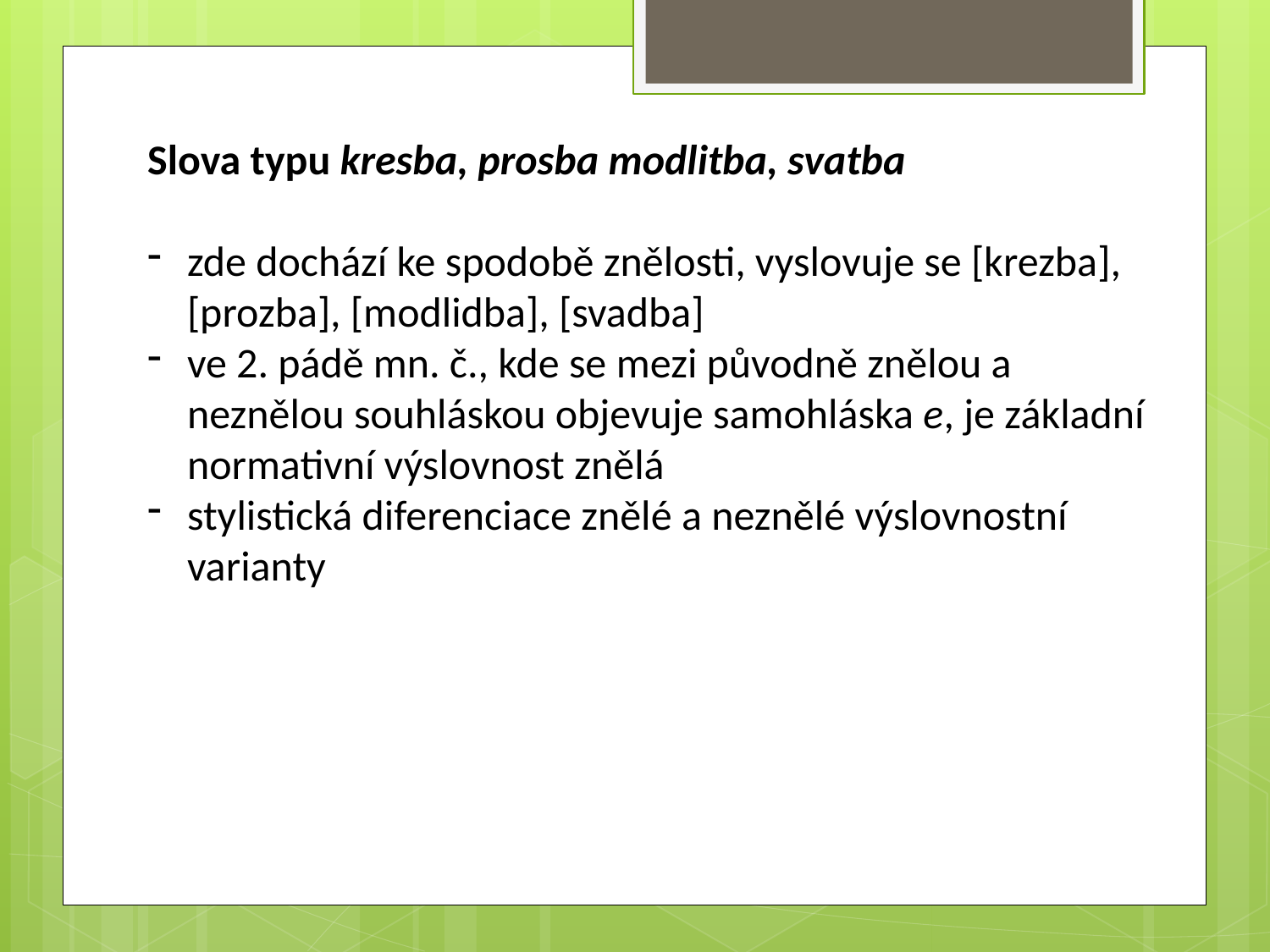

Slova typu kresba, prosba modlitba, svatba

zde dochází ke spodobě znělosti, vyslovuje se [krezba], [prozba], [modlidba], [svadba]
ve 2. pádě mn. č., kde se mezi původně znělou a neznělou souhláskou objevuje samohláska e, je základní normativní výslovnost znělá
stylistická diferenciace znělé a neznělé výslovnostní varianty